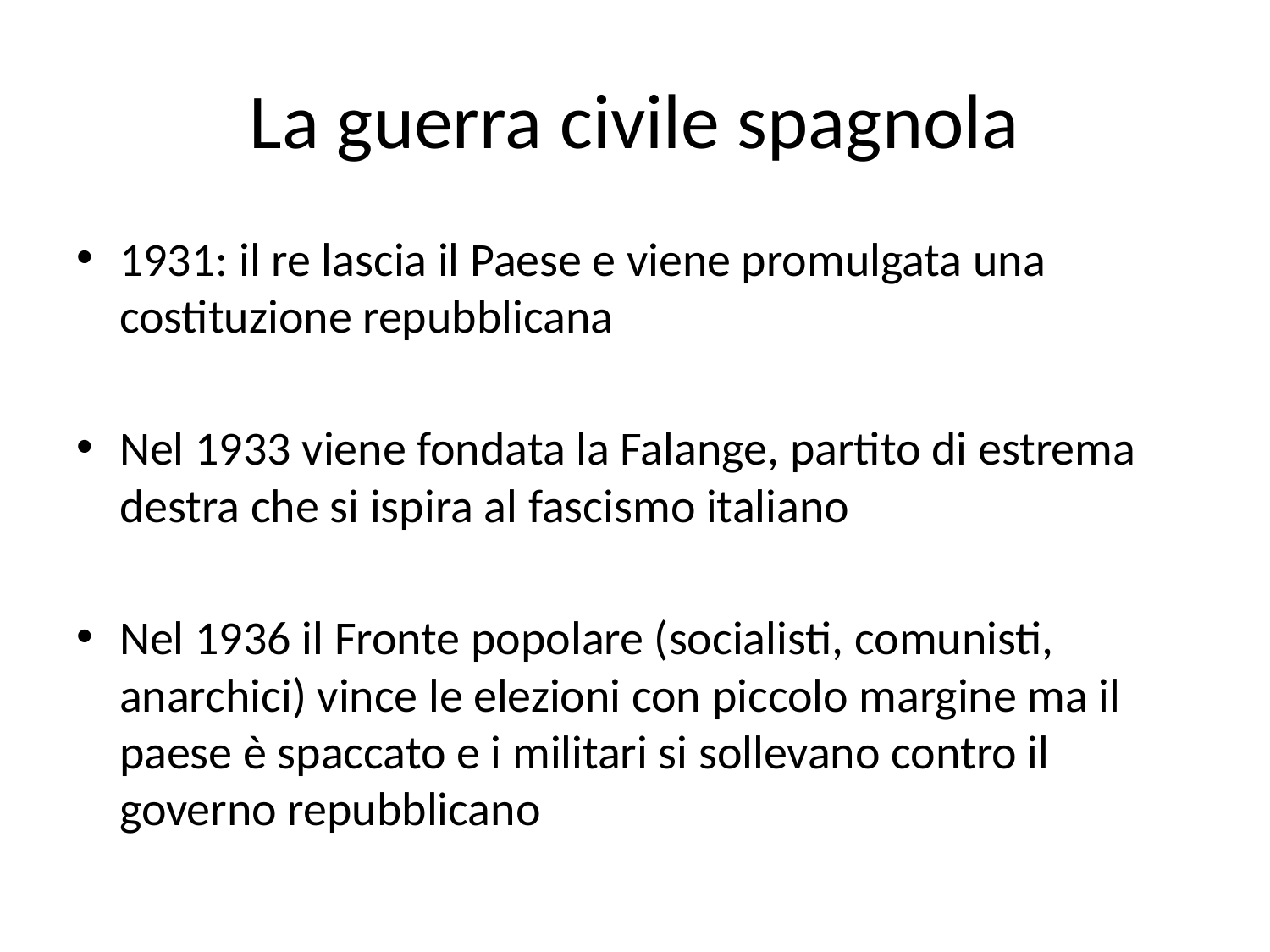

# La guerra civile spagnola
1931: il re lascia il Paese e viene promulgata una costituzione repubblicana

Nel 1933 viene fondata la Falange, partito di estrema destra che si ispira al fascismo italiano

Nel 1936 il Fronte popolare (socialisti, comunisti, anarchici) vince le elezioni con piccolo margine ma il paese è spaccato e i militari si sollevano contro il governo repubblicano